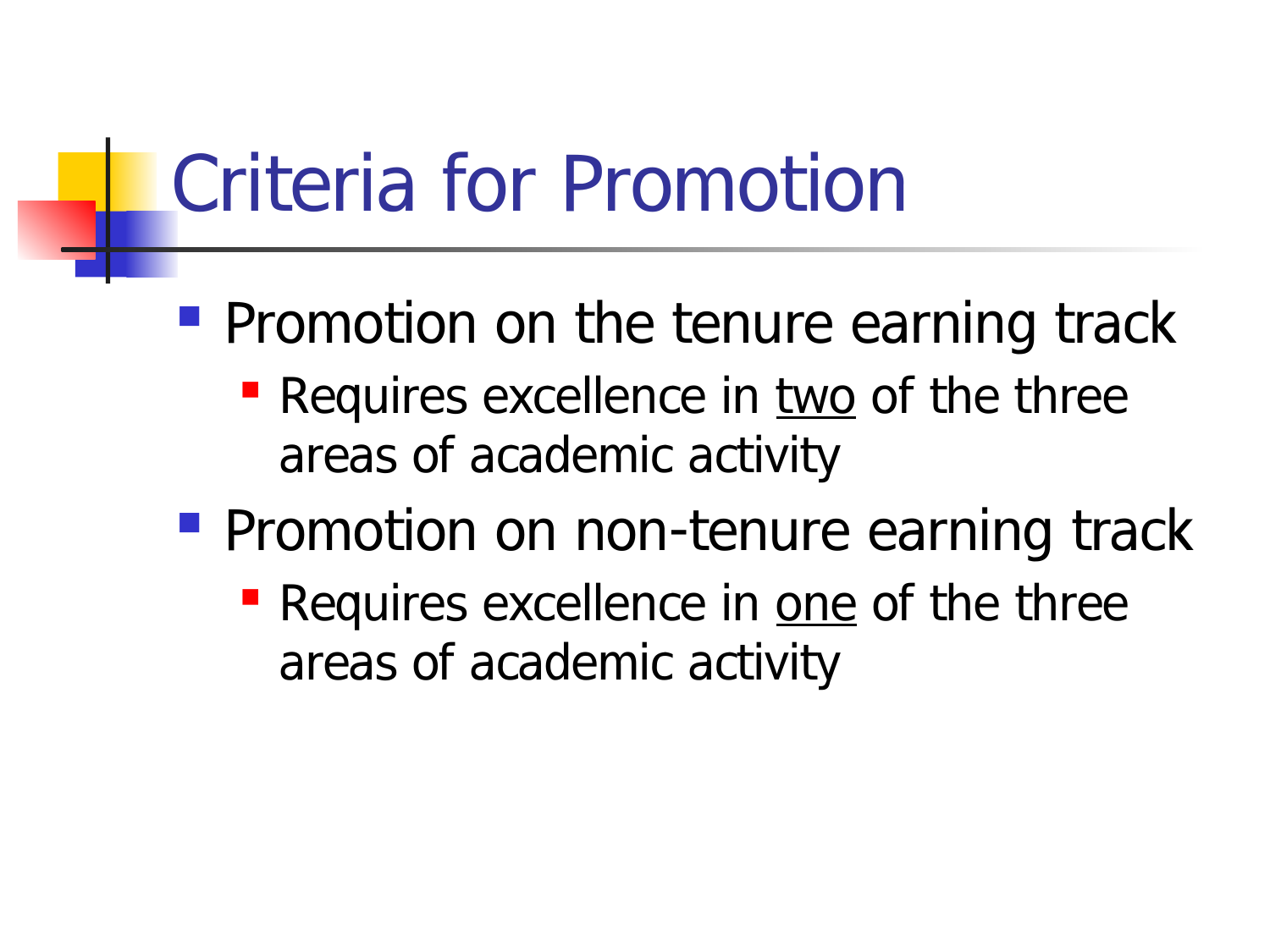

# Criteria for Promotion
Promotion on the tenure earning track
Requires excellence in two of the three areas of academic activity
Promotion on non-tenure earning track
Requires excellence in one of the three areas of academic activity